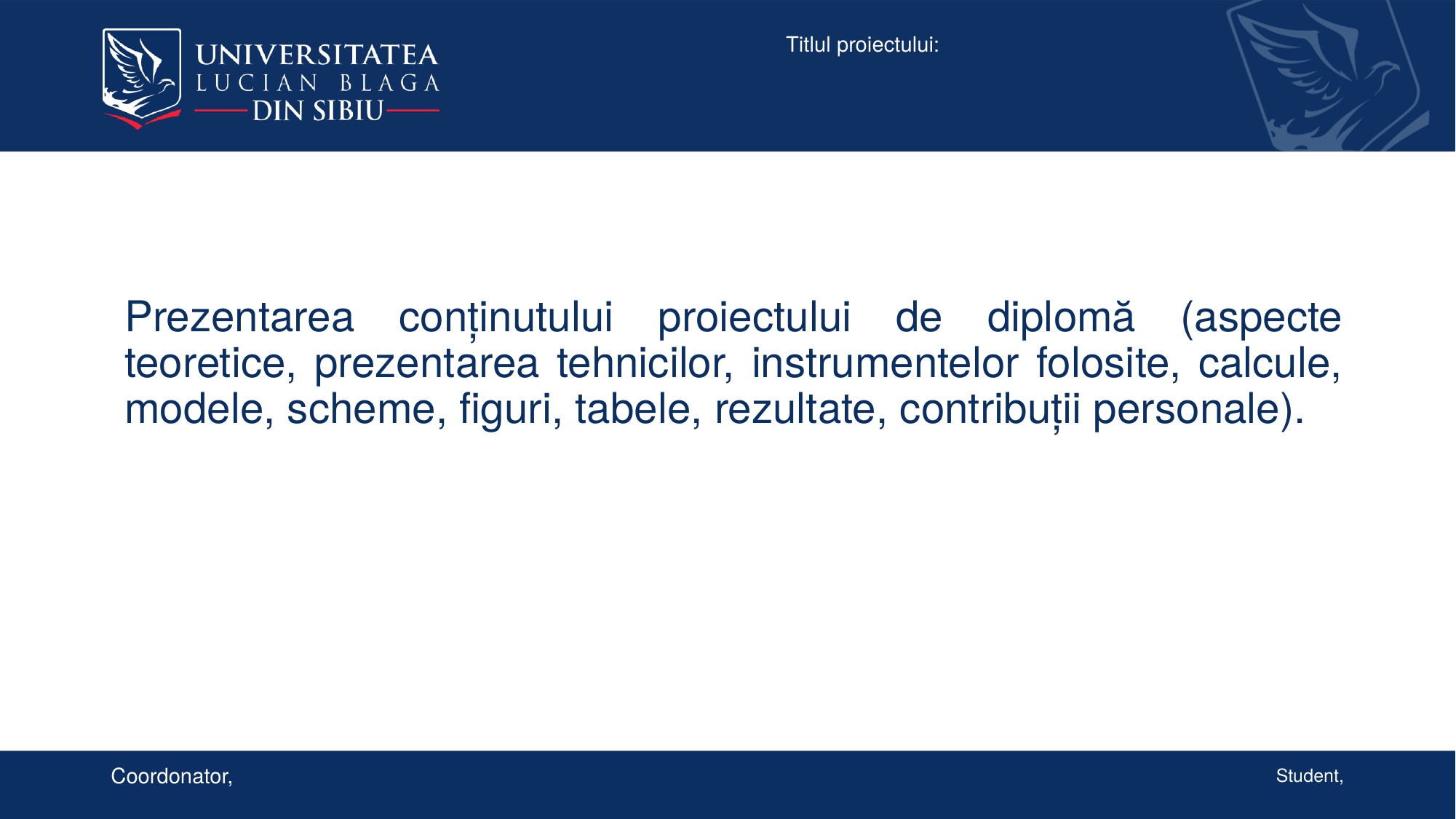

Titlul proiectului:
#
Prezentarea conținutului proiectului de diplomă (aspecte teoretice, prezentarea tehnicilor, instrumentelor folosite, calcule, modele, scheme, figuri, tabele, rezultate, contribuții personale).
Coordonator,
Student,